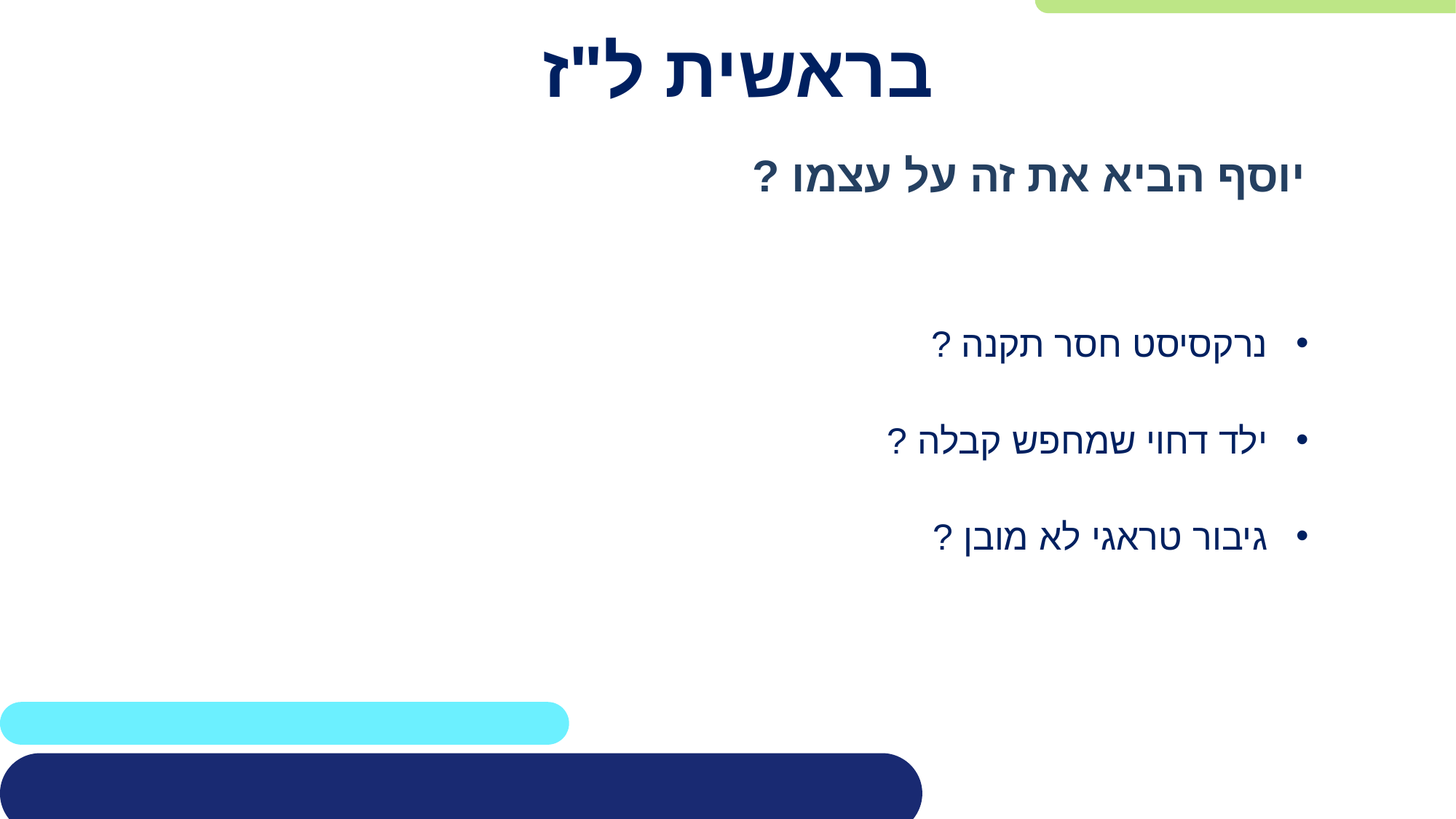

# בראשית ל"ז
יוסף הביא את זה על עצמו ?

נרקסיסט חסר תקנה ?
ילד דחוי שמחפש קבלה ?
גיבור טראגי לא מובן ?